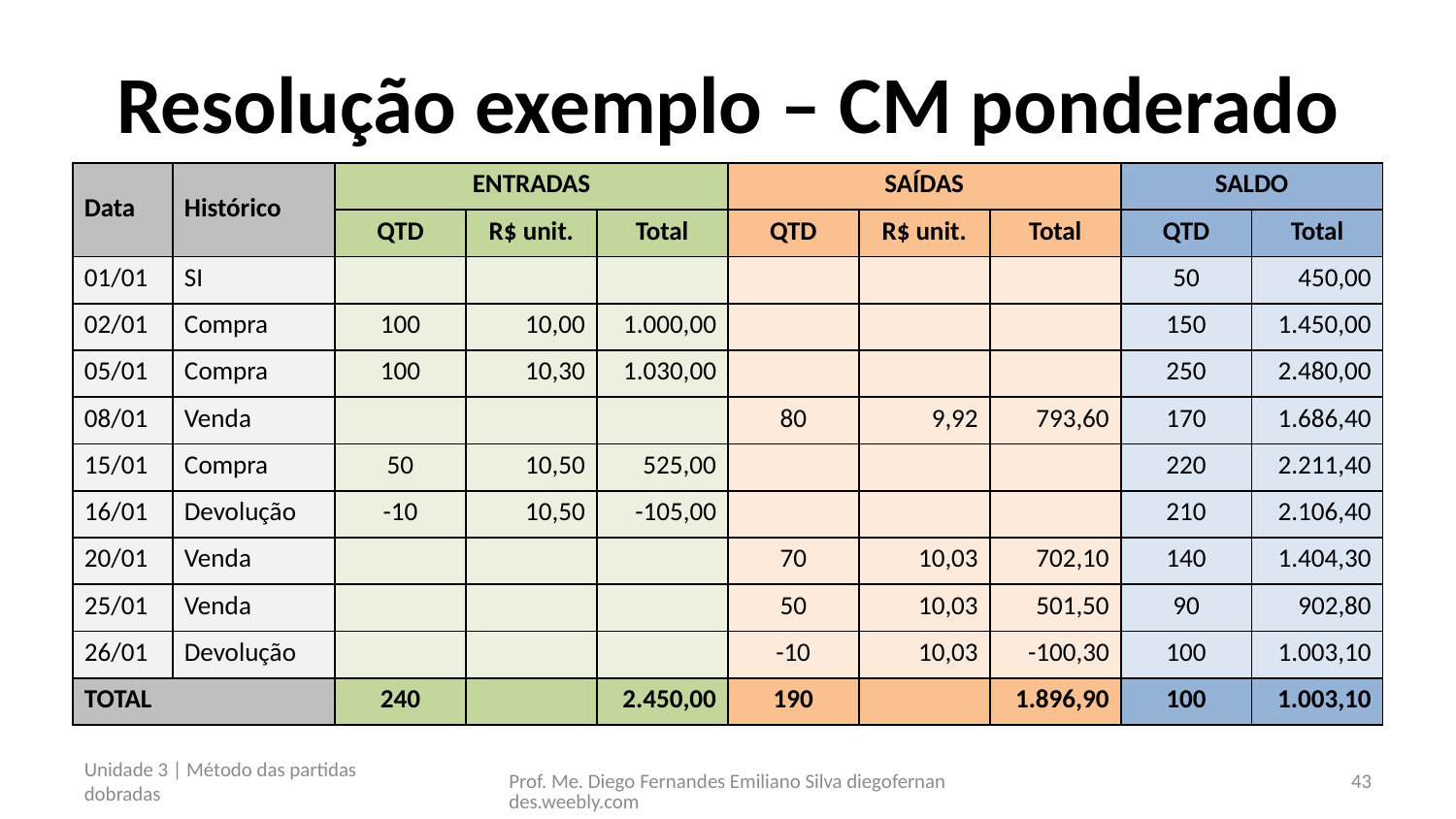

# Resolução exemplo – CM ponderado
| Data | Histórico | ENTRADAS |  |  | SAÍDAS |  |  | SALDO |  |
| --- | --- | --- | --- | --- | --- | --- | --- | --- | --- |
|  |  | QTD | R$ unit. | Total | QTD | R$ unit. | Total | QTD | Total |
| 01/01 | SI |  |  |  |  |  |  | 50 | 450,00 |
| 02/01 | Compra | 100 | 10,00 | 1.000,00 |  |  |  | 150 | 1.450,00 |
| 05/01 | Compra | 100 | 10,30 | 1.030,00 |  |  |  | 250 | 2.480,00 |
| 08/01 | Venda |  |  |  | 80 | 9,92 | 793,60 | 170 | 1.686,40 |
| 15/01 | Compra | 50 | 10,50 | 525,00 |  |  |  | 220 | 2.211,40 |
| 16/01 | Devolução | -10 | 10,50 | -105,00 |  |  |  | 210 | 2.106,40 |
| 20/01 | Venda |  |  |  | 70 | 10,03 | 702,10 | 140 | 1.404,30 |
| 25/01 | Venda |  |  |  | 50 | 10,03 | 501,50 | 90 | 902,80 |
| 26/01 | Devolução |  |  |  | -10 | 10,03 | -100,30 | 100 | 1.003,10 |
| TOTAL |  | 240 |  | 2.450,00 | 190 |  | 1.896,90 | 100 | 1.003,10 |
Unidade 3 | Método das partidas dobradas
Prof. Me. Diego Fernandes Emiliano Silva diegofernandes.weebly.com
43